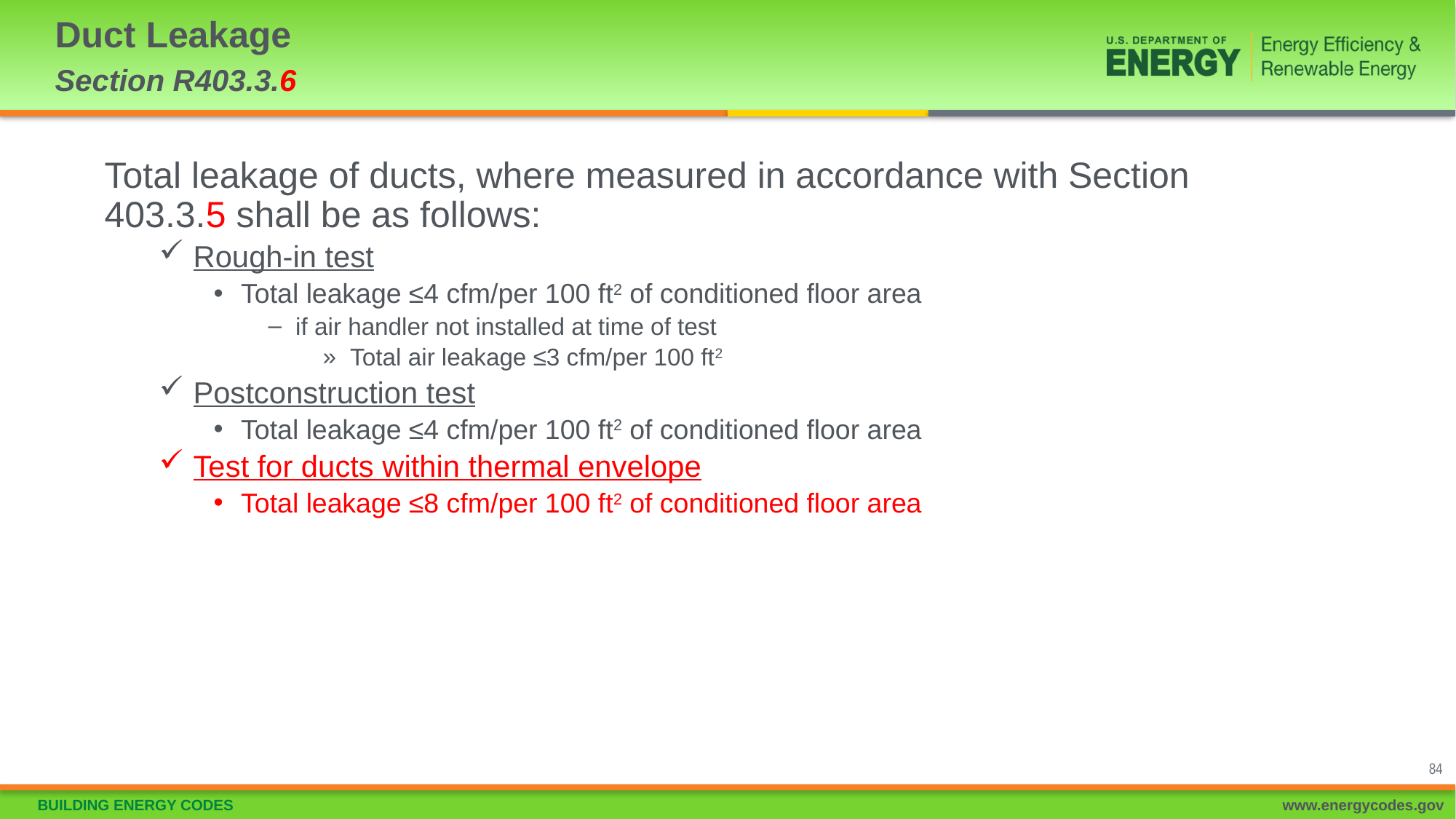

# Duct Leakage Section R403.3.6
Total leakage of ducts, where measured in accordance with Section 403.3.5 shall be as follows:
Rough-in test
Total leakage ≤4 cfm/per 100 ft2 of conditioned floor area
if air handler not installed at time of test
Total air leakage ≤3 cfm/per 100 ft2
Postconstruction test
Total leakage ≤4 cfm/per 100 ft2 of conditioned floor area
Test for ducts within thermal envelope
Total leakage ≤8 cfm/per 100 ft2 of conditioned floor area